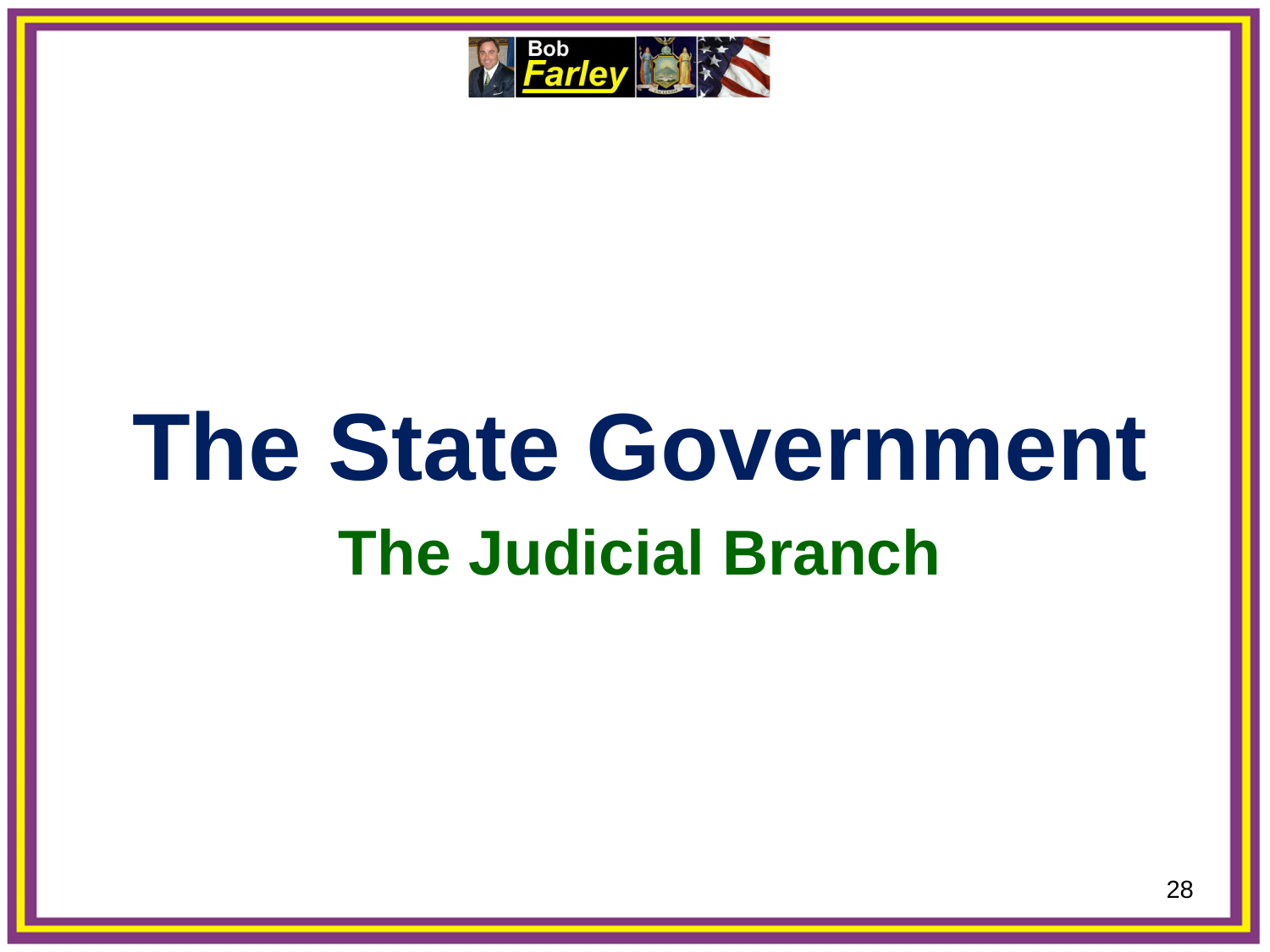

The State Government
The Judicial Branch
28